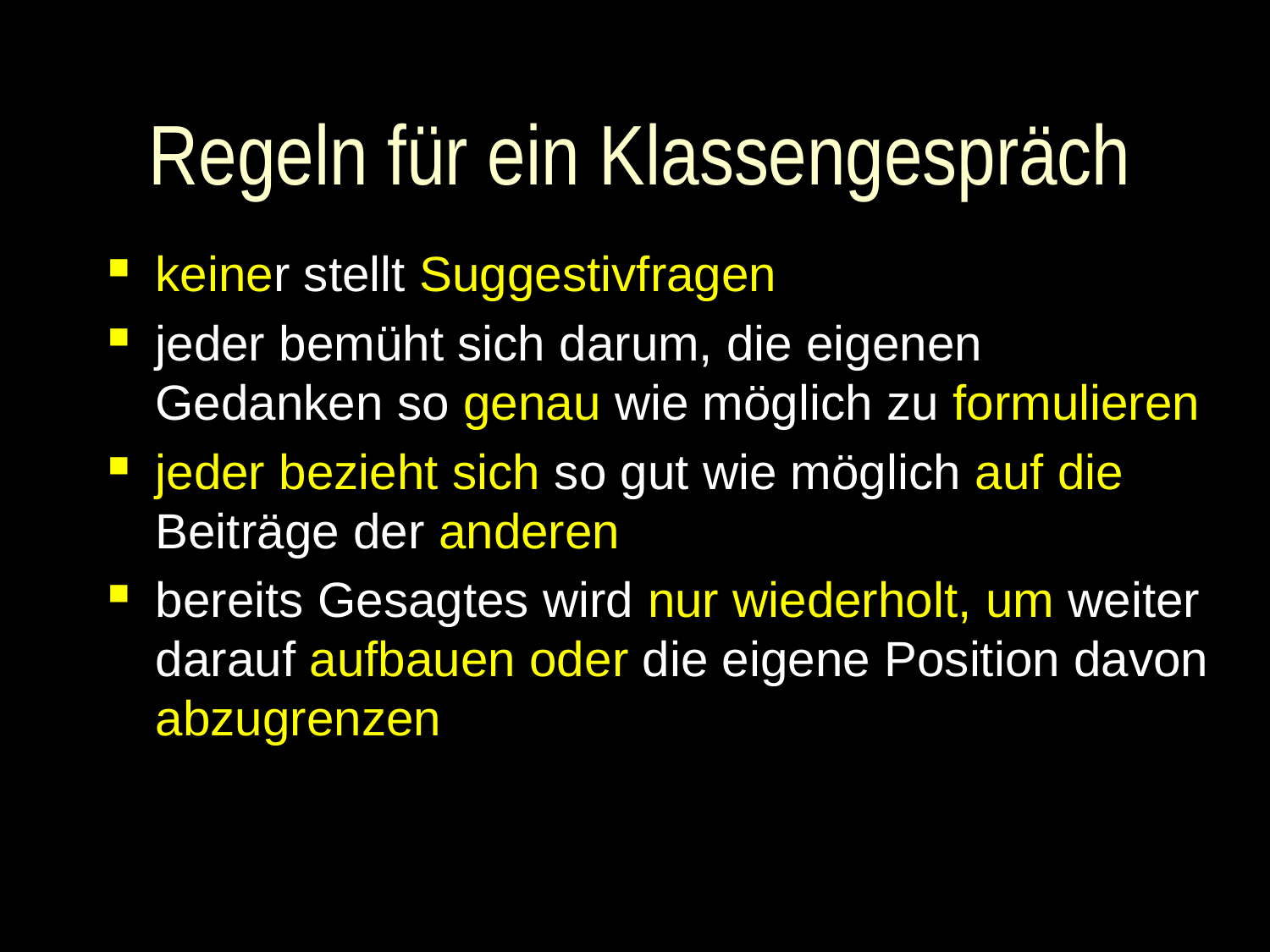

# Regeln für ein Klassengespräch
keiner stellt Suggestivfragen
jeder bemüht sich darum, die eigenen Gedanken so genau wie möglich zu formulieren
jeder bezieht sich so gut wie möglich auf die Beiträge der anderen
bereits Gesagtes wird nur wiederholt, um weiter darauf aufbauen oder die eigene Position davon abzugrenzen